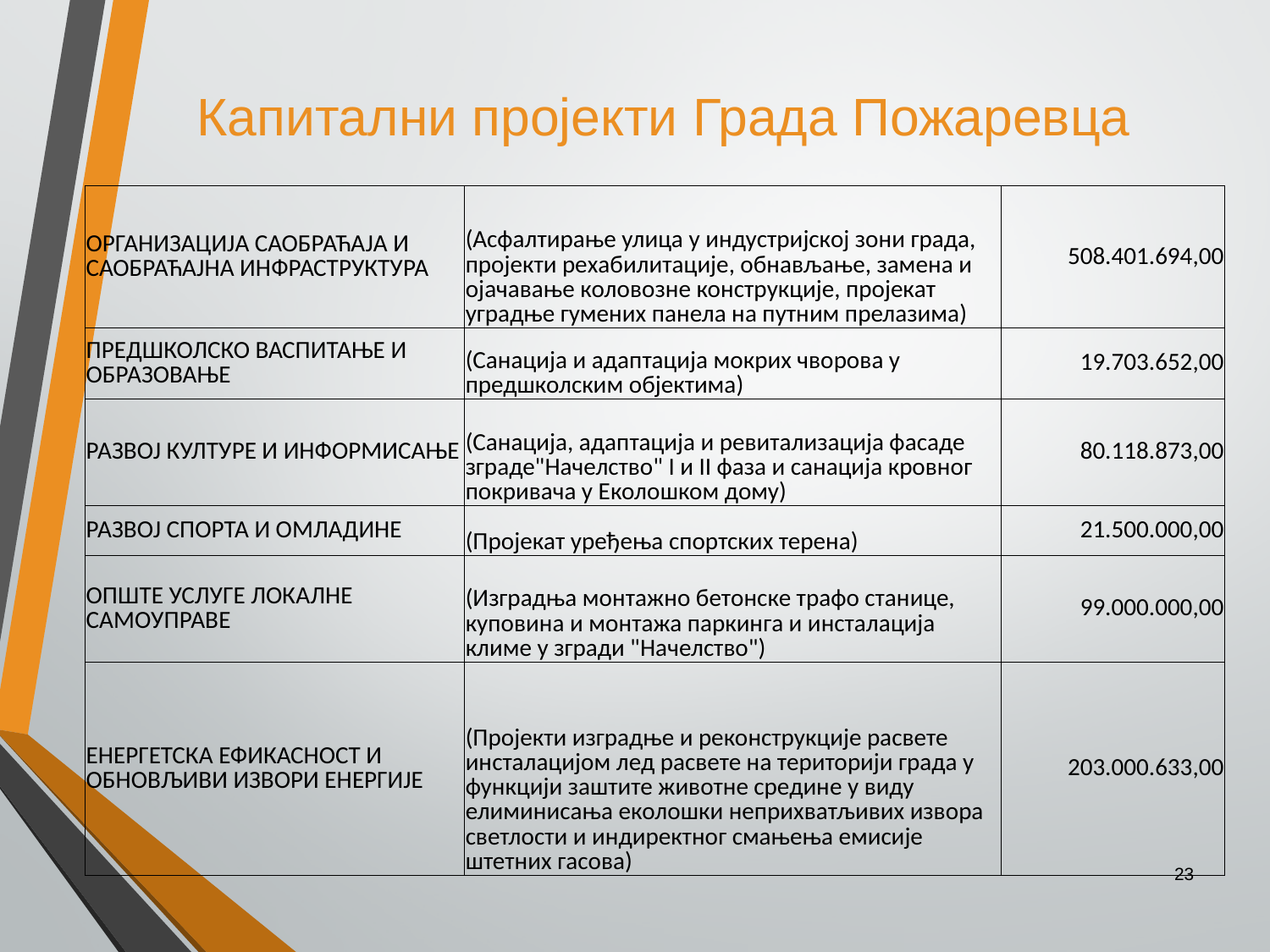

# Капитални пројекти Града Пожаревца
| ОРГАНИЗАЦИЈА САОБРАЋАЈА И САОБРАЋАЈНА ИНФРАСТРУКТУРА | (Асфалтирање улица у индустријској зони града, пројекти рехабилитације, обнављање, замена и ојачавање коловозне конструкције, пројекат уградње гумених панела на путним прелазима) | 508.401.694,00 |
| --- | --- | --- |
| ПРЕДШКОЛСКО ВАСПИТАЊЕ И ОБРАЗОВАЊЕ | (Санација и адаптација мокрих чворова у предшколским објектима) | 19.703.652,00 |
| РАЗВОЈ КУЛТУРЕ И ИНФОРМИСАЊЕ | (Санација, адаптација и ревитализација фасаде зграде"Начелство" I и II фаза и санација кровног покривача у Еколошком дому) | 80.118.873,00 |
| РАЗВОЈ СПОРТА И ОМЛАДИНЕ | (Пројекат уређења спортских терена) | 21.500.000,00 |
| ОПШТЕ УСЛУГЕ ЛОКАЛНЕ САМОУПРАВЕ | (Изградња монтажно бетонске трафо станице, куповина и монтажа паркинга и инсталација климе у згради "Начелство") | 99.000.000,00 |
| ЕНЕРГЕТСКА ЕФИКАСНОСТ И ОБНОВЉИВИ ИЗВОРИ ЕНЕРГИЈЕ | (Пројекти изградње и реконструкције расвете инсталацијом лед расвете на територији града у функцији заштите животне средине у виду елиминисања еколошки неприхватљивих извора светлости и индиректног смањења емисије штетних гасова) | 203.000.633,00 |
23